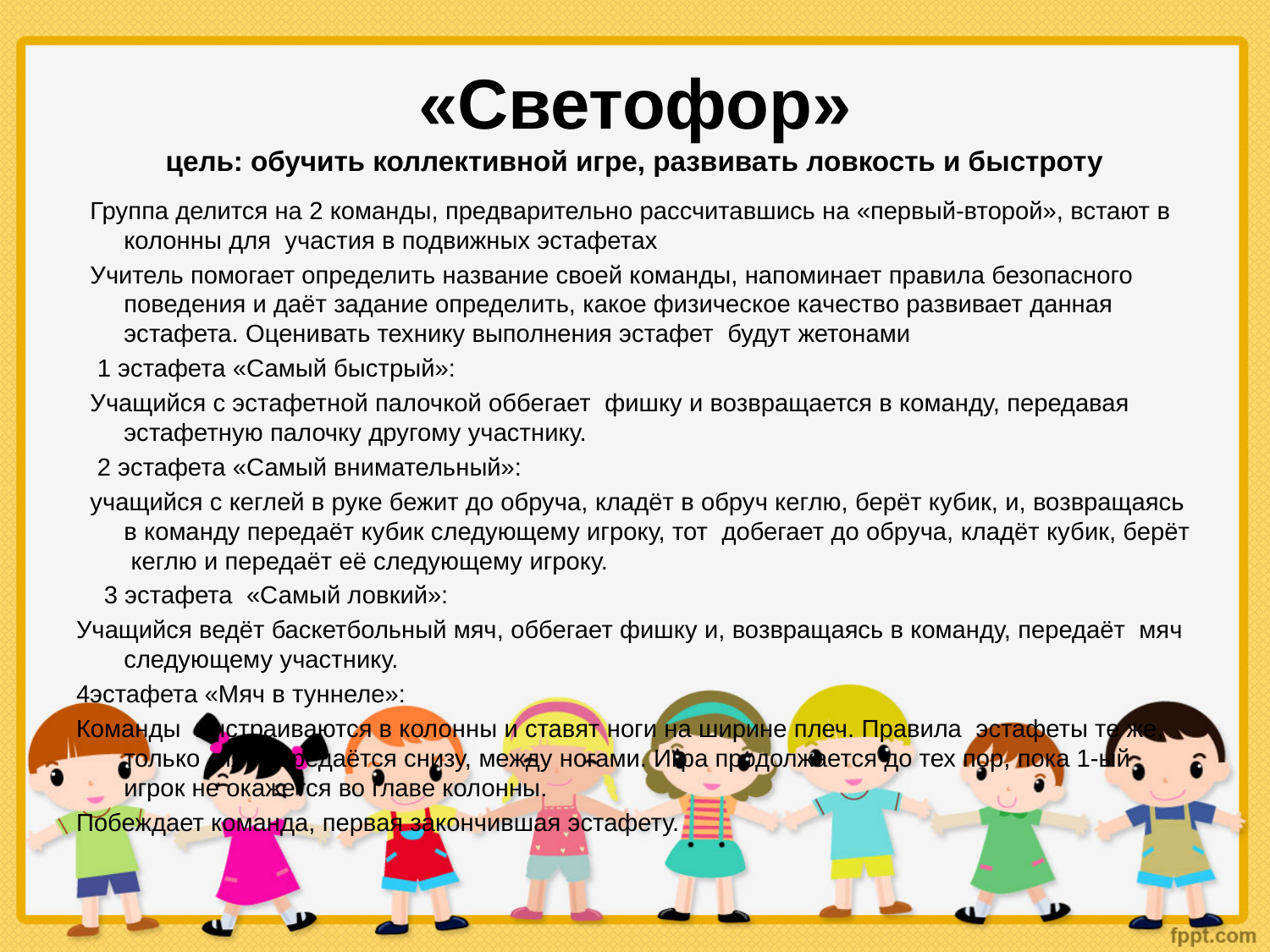

# «Светофор» цель: обучить коллективной игре, развивать ловкость и быстроту
  Группа делится на 2 команды, предварительно рассчитавшись на «первый-второй», встают в колонны для  участия в подвижных эстафетах
  Учитель помогает определить название своей команды, напоминает правила безопасного поведения и даёт задание определить, какое физическое качество развивает данная эстафета. Оценивать технику выполнения эстафет  будут жетонами
   1 эстафета «Самый быстрый»:
  Учащийся с эстафетной палочкой оббегает  фишку и возвращается в команду, передавая эстафетную палочку другому участнику.
   2 эстафета «Самый внимательный»:
  учащийся с кеглей в руке бежит до обруча, кладёт в обруч кеглю, берёт кубик, и, возвращаясь в команду передаёт кубик следующему игроку, тот  добегает до обруча, кладёт кубик, берёт  кеглю и передаёт её следующему игроку.
    3 эстафета  «Самый ловкий»:
Учащийся ведёт баскетбольный мяч, оббегает фишку и, возвращаясь в команду, передаёт  мяч  следующему участнику.
4эстафета «Мяч в туннеле»:
Команды  выстраиваются в колонны и ставят ноги на ширине плеч. Правила  эстафеты те же,   только  мяч передаётся снизу, между ногами. Игра продолжается до тех пор, пока 1-ый игрок не окажется во главе колонны.
Побеждает команда, первая закончившая эстафету.